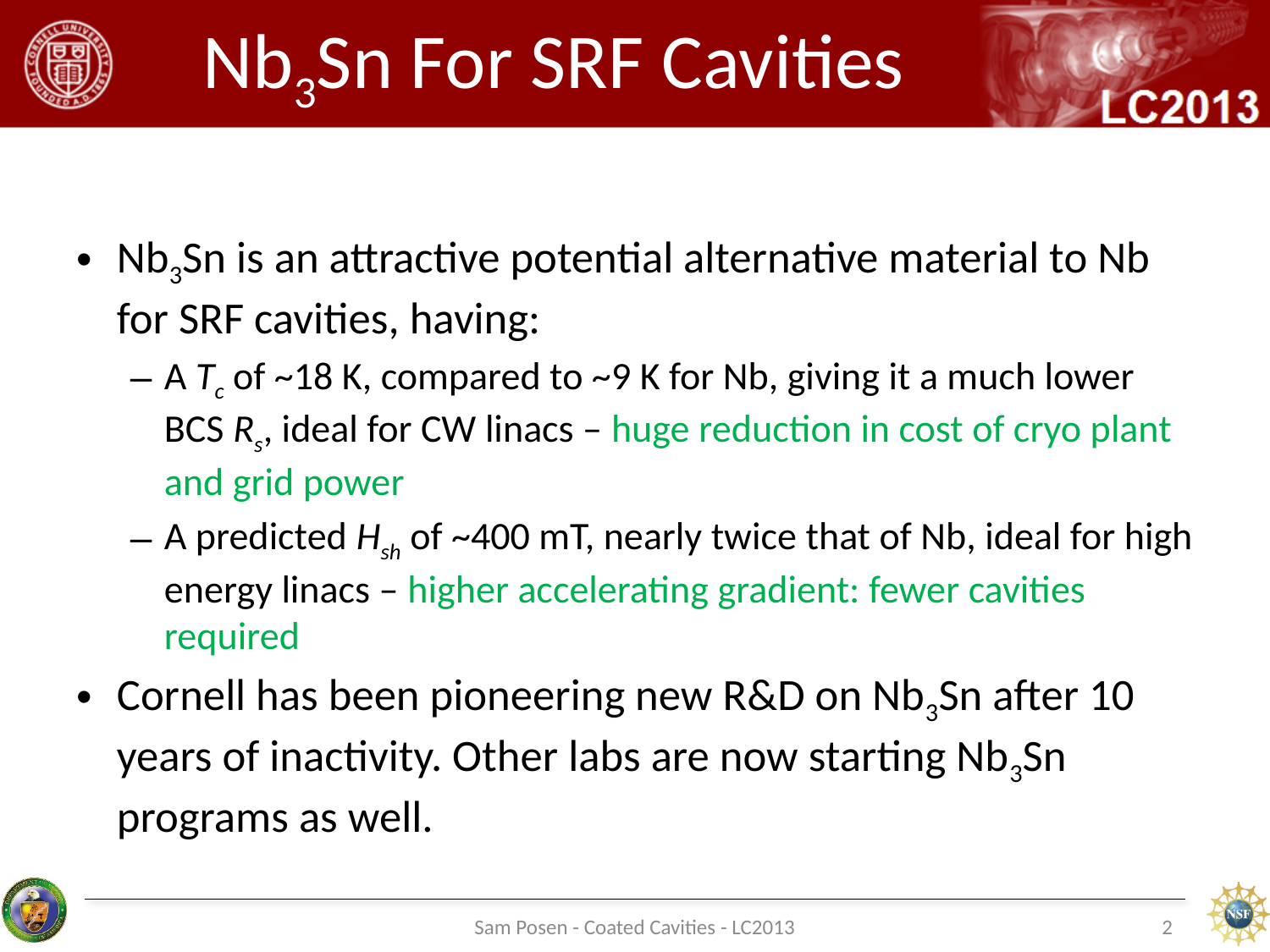

# Nb3Sn For SRF Cavities
Nb3Sn is an attractive potential alternative material to Nb for SRF cavities, having:
A Tc of ~18 K, compared to ~9 K for Nb, giving it a much lower BCS Rs, ideal for CW linacs – huge reduction in cost of cryo plant and grid power
A predicted Hsh of ~400 mT, nearly twice that of Nb, ideal for high energy linacs – higher accelerating gradient: fewer cavities required
Cornell has been pioneering new R&D on Nb3Sn after 10 years of inactivity. Other labs are now starting Nb3Sn programs as well.
Sam Posen - Coated Cavities - LC2013
2